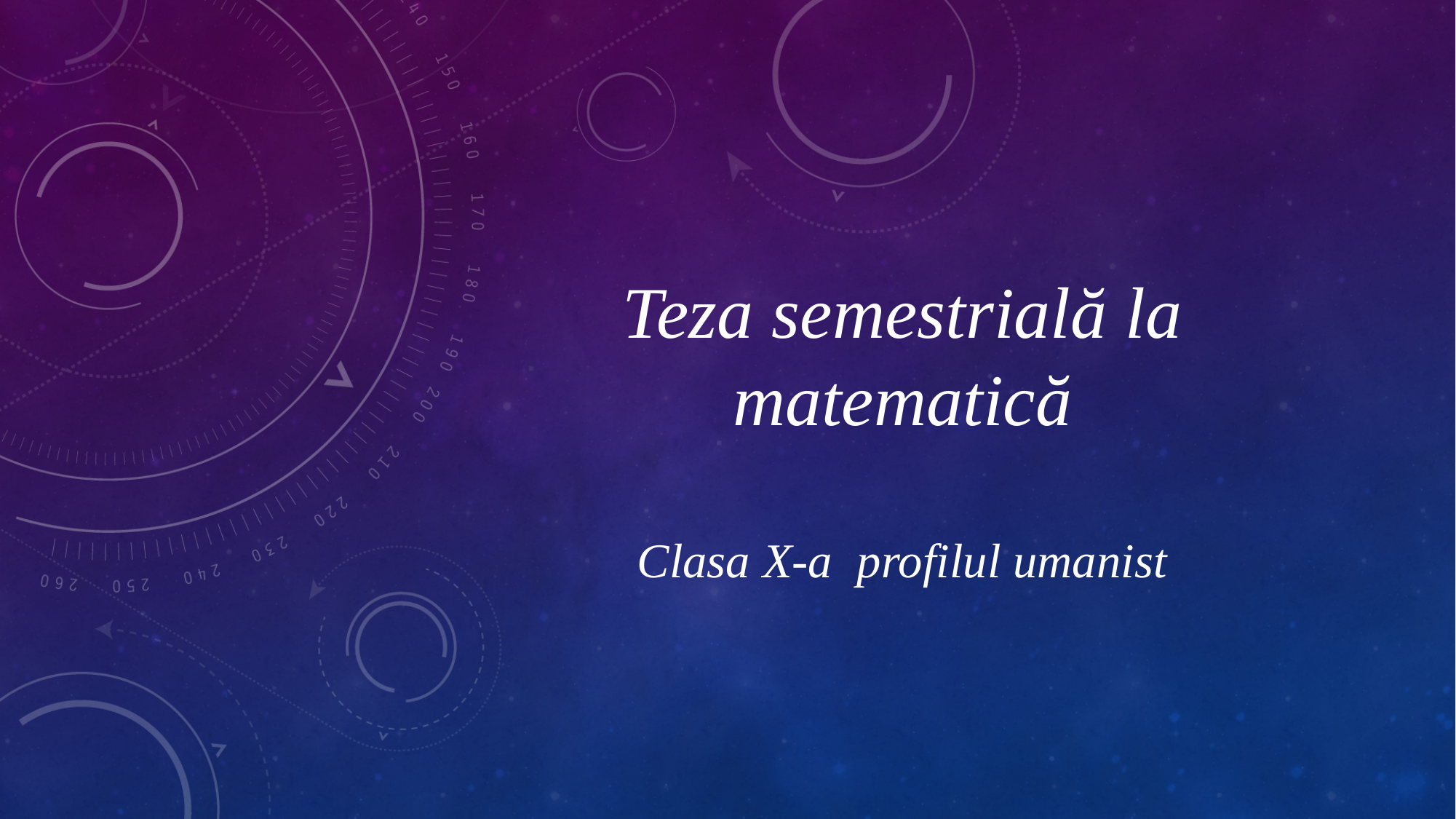

# Teza semestrială la matematică
Clasa X-a  profilul umanist